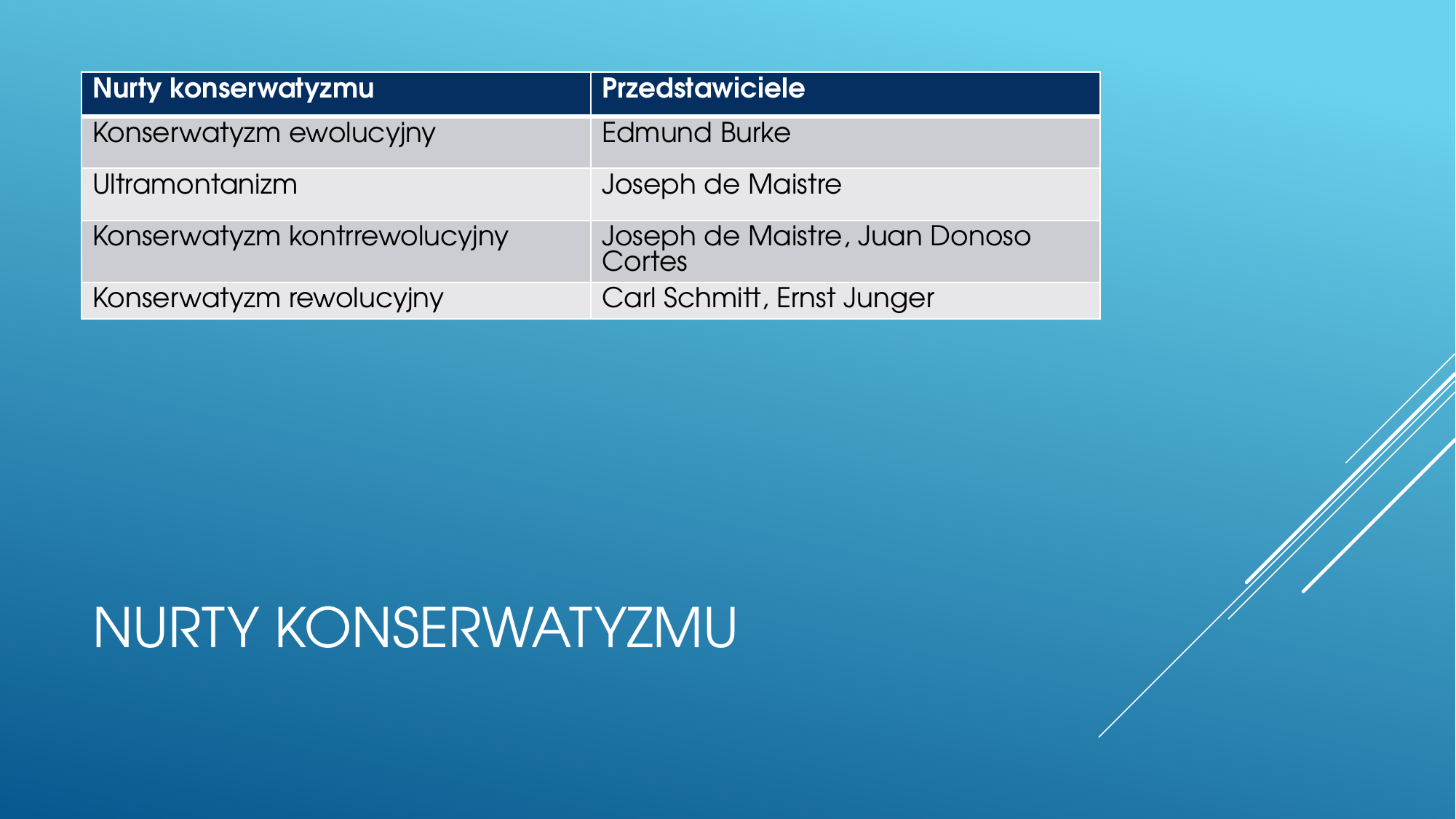

| Nurty konserwatyzmu | Przedstawiciele |
| --- | --- |
| Konserwatyzm ewolucyjny | Edmund Burke |
| Ultramontanizm | Joseph de Maistre |
| Konserwatyzm kontrrewolucyjny | Joseph de Maistre, Juan Donoso Cortes |
| Konserwatyzm rewolucyjny | Carl Schmitt, Ernst Junger |
# Nurty konserwatyzmu